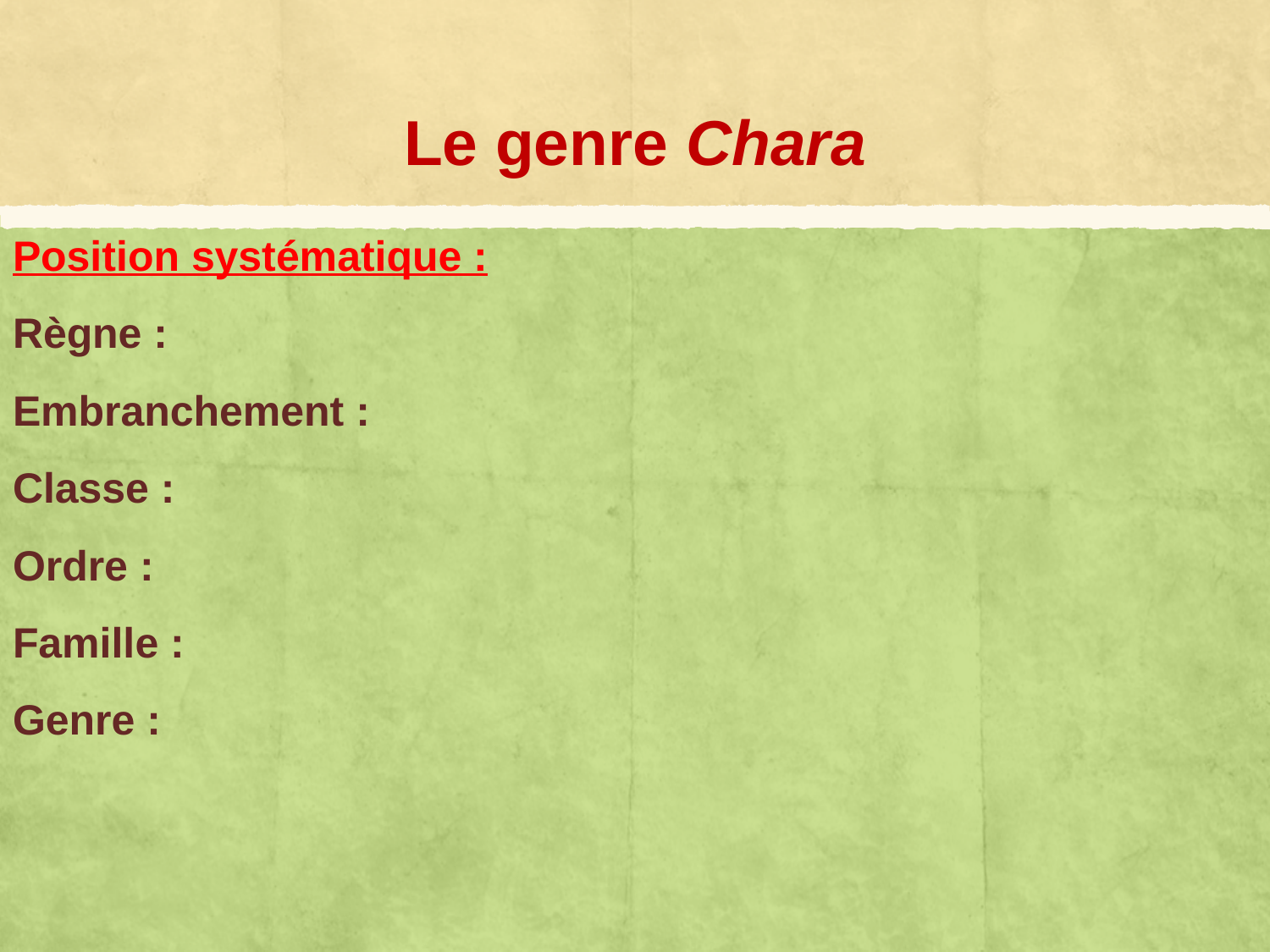

# Le genre Chara
Position systématique :
Règne :
Embranchement :
Classe :
Ordre :
Famille :
Genre :